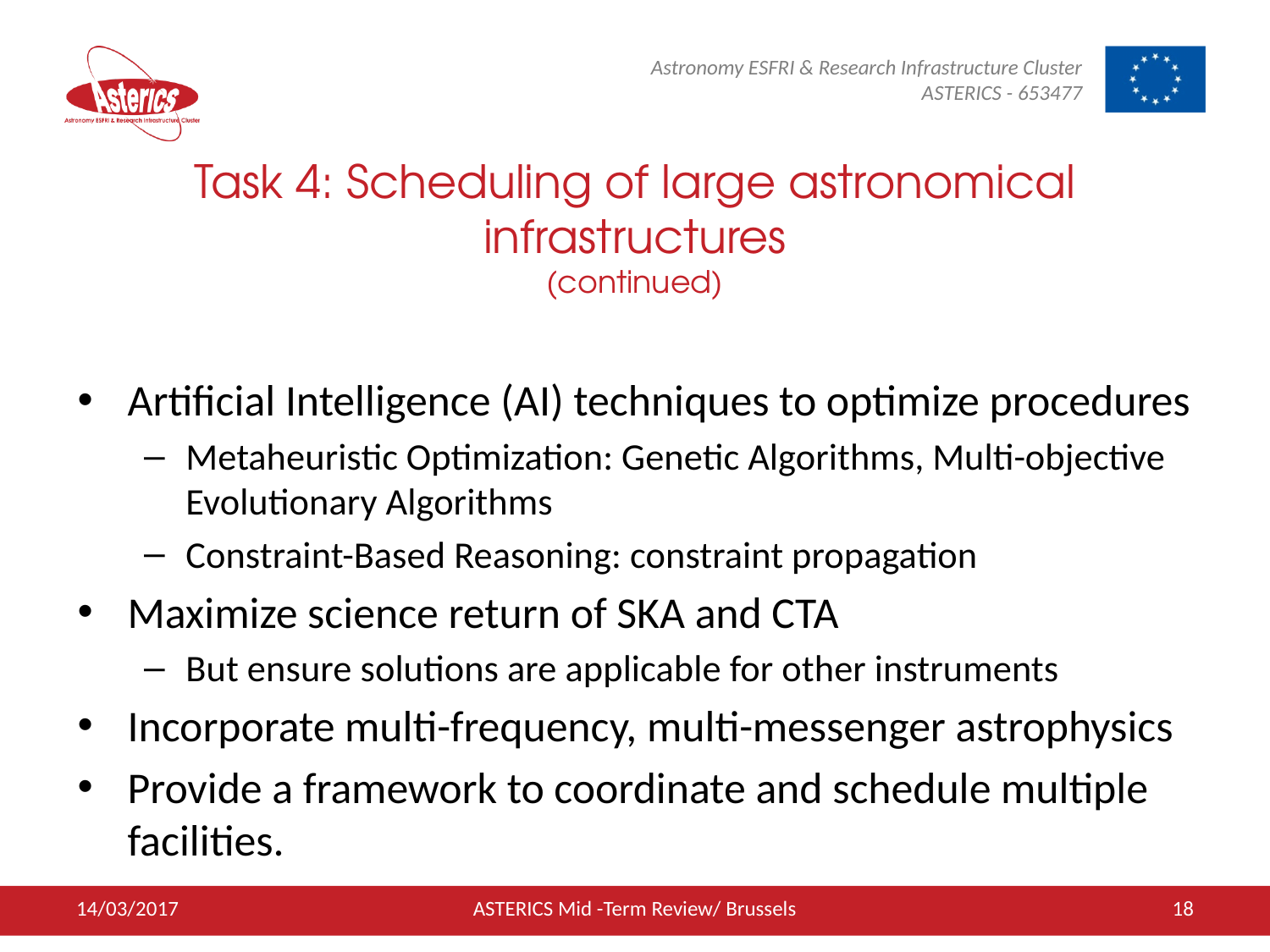

# Task 4: Scheduling of large astronomical infrastructures (continued)
Artificial Intelligence (AI) techniques to optimize procedures
Metaheuristic Optimization: Genetic Algorithms, Multi-objective Evolutionary Algorithms
Constraint-Based Reasoning: constraint propagation
Maximize science return of SKA and CTA
But ensure solutions are applicable for other instruments
Incorporate multi-frequency, multi-messenger astrophysics
Provide a framework to coordinate and schedule multiple facilities.
14/03/2017
ASTERICS Mid -Term Review/ Brussels
18